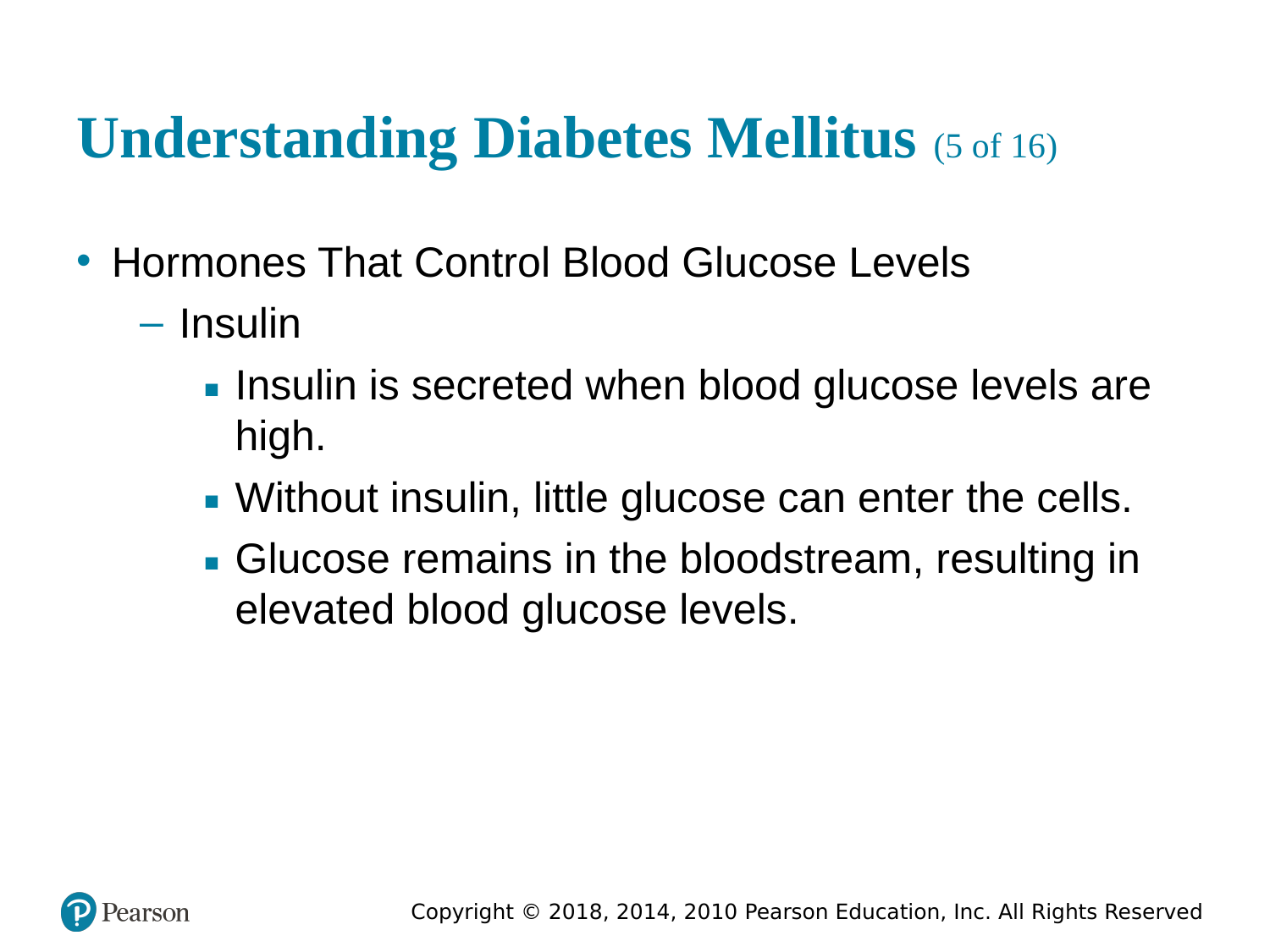

# Understanding Diabetes Mellitus (5 of 16)
Hormones That Control Blood Glucose Levels
Insulin
Insulin is secreted when blood glucose levels are high.
Without insulin, little glucose can enter the cells.
Glucose remains in the bloodstream, resulting in elevated blood glucose levels.